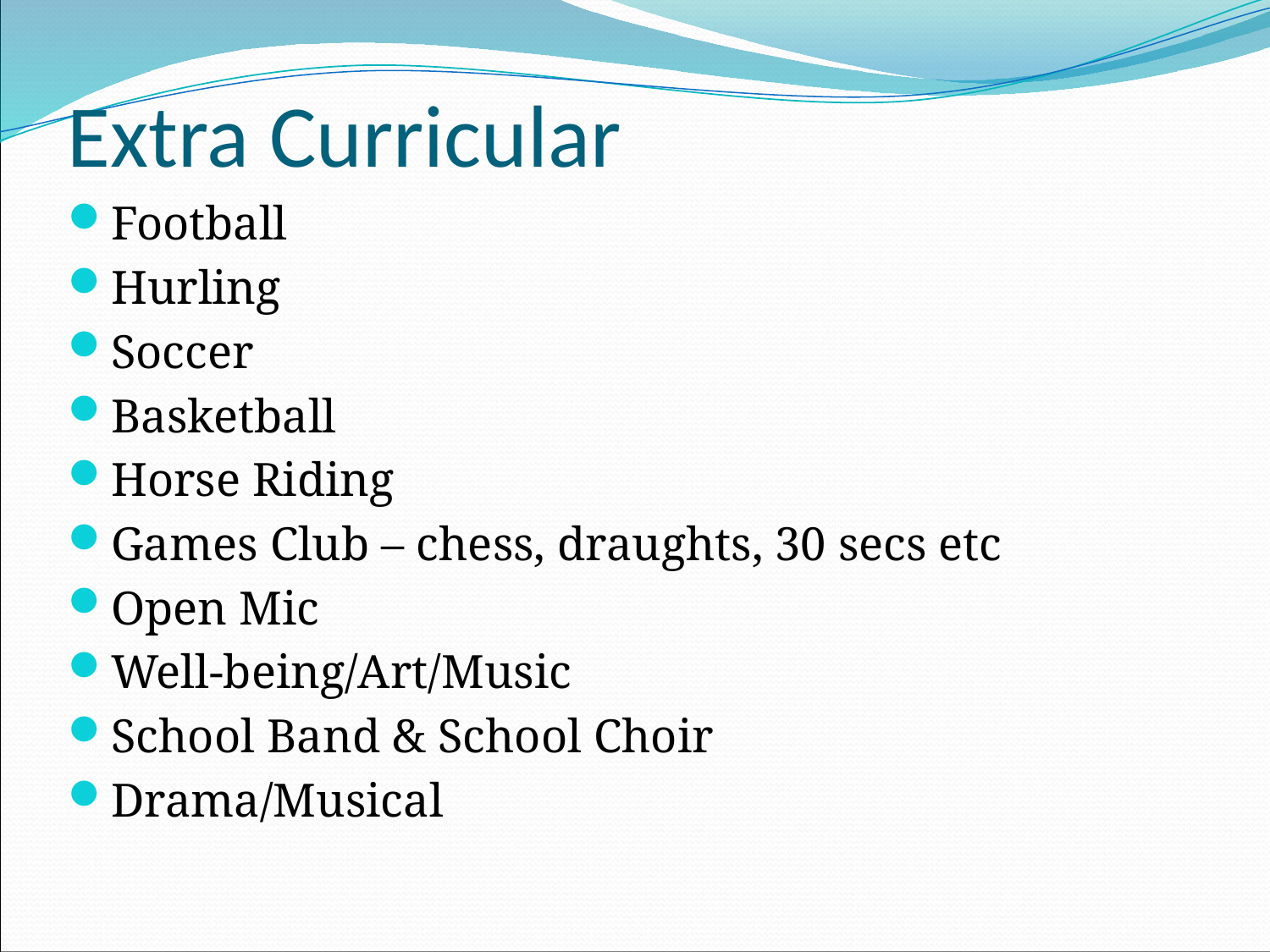

# Extra Curricular
Football
Hurling
Soccer
Basketball
Horse Riding
Games Club – chess, draughts, 30 secs etc
Open Mic
Well-being/Art/Music
School Band & School Choir
Drama/Musical